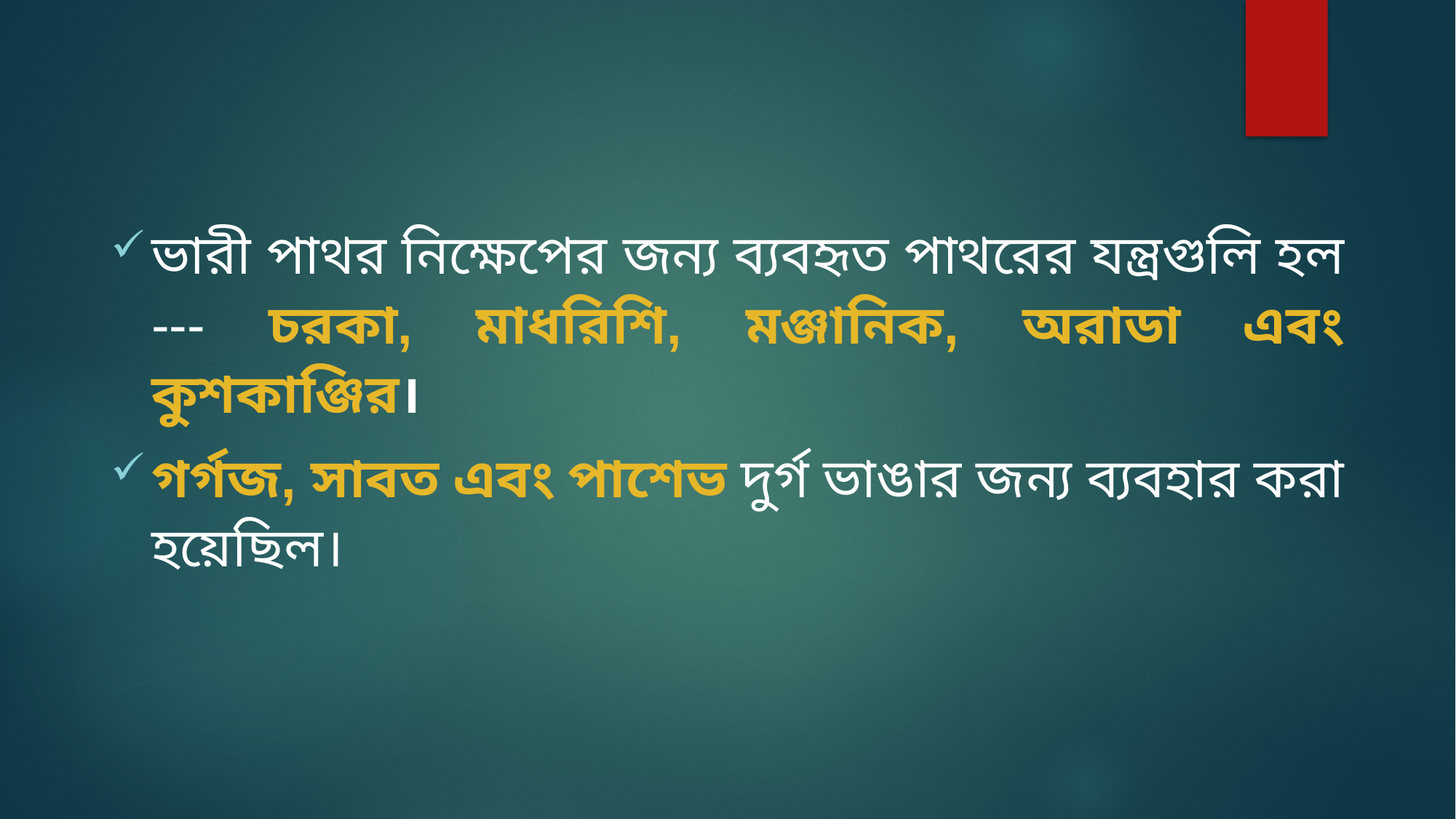

ভারী পাথর নিক্ষেপের জন্য ব্যবহৃত পাথরের যন্ত্রগুলি হল --- চরকা, মাধরিশি, মঞ্জানিক, অরাডা এবং কুশকাঞ্জির।
গর্গজ, সাবত এবং পাশেভ দুর্গ ভাঙার জন্য ব্যবহার করা হয়েছিল।